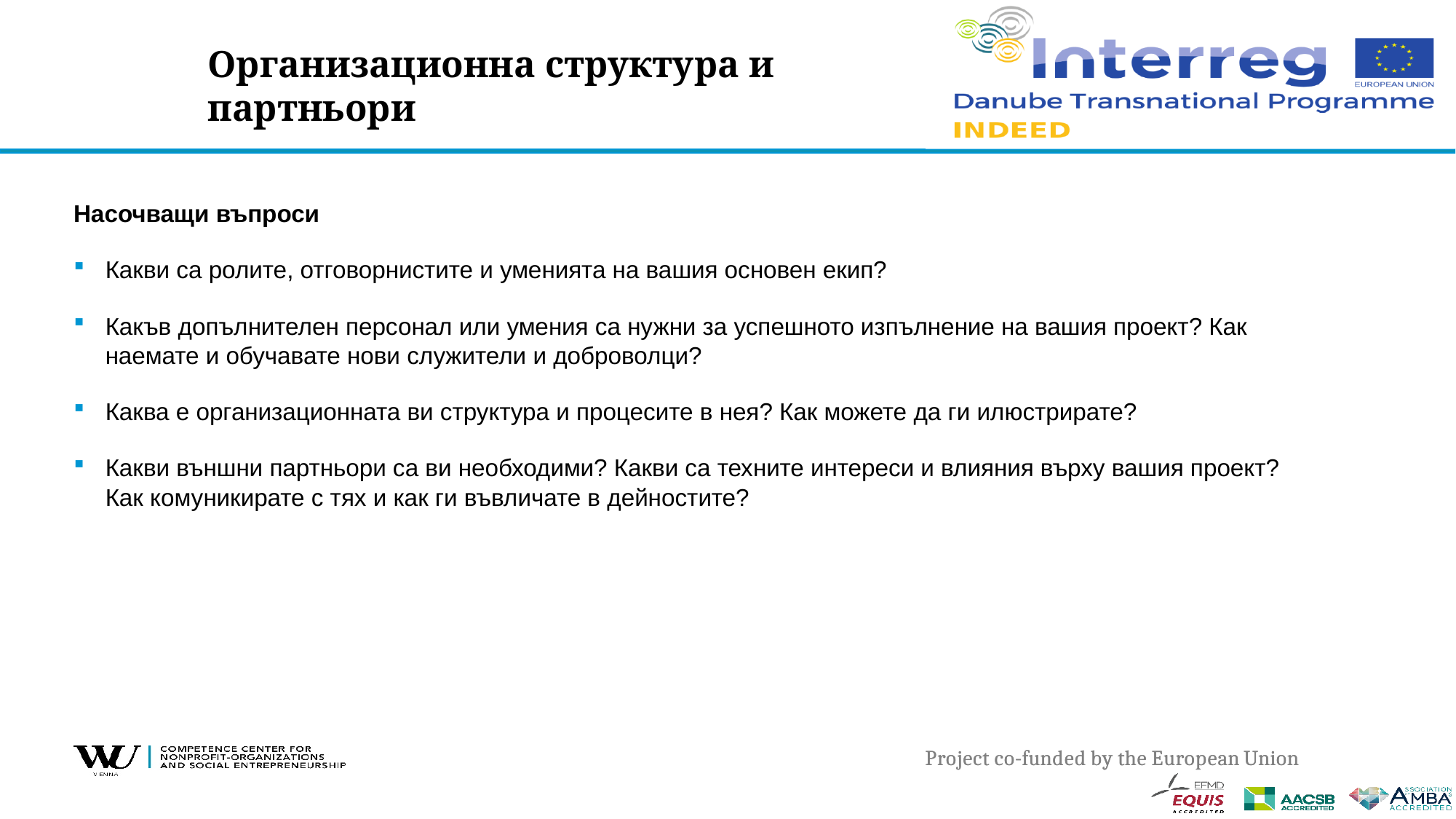

# Организационна структура и партньори
Насочващи въпроси
Какви са ролите, отговорнистите и уменията на вашия основен екип?
Какъв допълнителен персонал или умения са нужни за успешното изпълнение на вашия проект? Как наемате и обучавате нови служители и доброволци?
Каква е организационната ви структура и процесите в нея? Как можете да ги илюстрирате?
Какви външни партньори са ви необходими? Какви са техните интереси и влияния върху вашия проект? Как комуникирате с тях и как ги въвличате в дейностите?